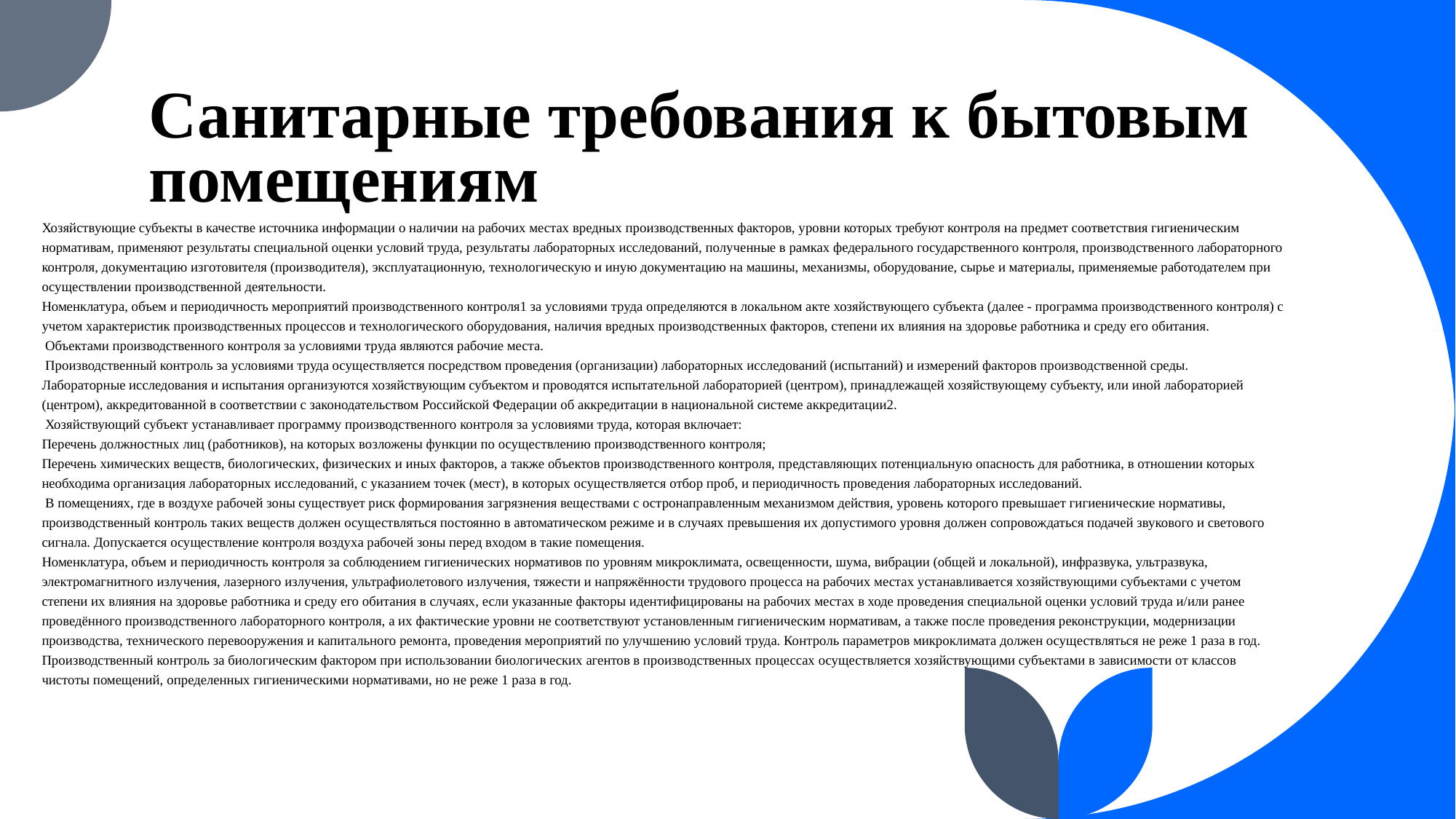

# Санитарные требования к бытовым помещениям
Хозяйствующие субъекты в качестве источника информации о наличии на рабочих местах вредных производственных факторов, уровни которых требуют контроля на предмет соответствия гигиеническим нормативам, применяют результаты специальной оценки условий труда, результаты лабораторных исследований, полученные в рамках федерального государственного контроля, производственного лабораторного контроля, документацию изготовителя (производителя), эксплуатационную, технологическую и иную документацию на машины, механизмы, оборудование, сырье и материалы, применяемые работодателем при осуществлении производственной деятельности.
Номенклатура, объем и периодичность мероприятий производственного контроля1 за условиями труда определяются в локальном акте хозяйствующего субъекта (далее - программа производственного контроля) с учетом характеристик производственных процессов и технологического оборудования, наличия вредных производственных факторов, степени их влияния на здоровье работника и среду его обитания.
 Объектами производственного контроля за условиями труда являются рабочие места.
 Производственный контроль за условиями труда осуществляется посредством проведения (организации) лабораторных исследований (испытаний) и измерений факторов производственной среды.
Лабораторные исследования и испытания организуются хозяйствующим субъектом и проводятся испытательной лабораторией (центром), принадлежащей хозяйствующему субъекту, или иной лабораторией (центром), аккредитованной в соответствии с законодательством Российской Федерации об аккредитации в национальной системе аккредитации2.
 Хозяйствующий субъект устанавливает программу производственного контроля за условиями труда, которая включает:
Перечень должностных лиц (работников), на которых возложены функции по осуществлению производственного контроля;
Перечень химических веществ, биологических, физических и иных факторов, а также объектов производственного контроля, представляющих потенциальную опасность для работника, в отношении которых необходима организация лабораторных исследований, с указанием точек (мест), в которых осуществляется отбор проб, и периодичность проведения лабораторных исследований.
 В помещениях, где в воздухе рабочей зоны существует риск формирования загрязнения веществами с остронаправленным механизмом действия, уровень которого превышает гигиенические нормативы, производственный контроль таких веществ должен осуществляться постоянно в автоматическом режиме и в случаях превышения их допустимого уровня должен сопровождаться подачей звукового и светового сигнала. Допускается осуществление контроля воздуха рабочей зоны перед входом в такие помещения.
Номенклатура, объем и периодичность контроля за соблюдением гигиенических нормативов по уровням микроклимата, освещенности, шума, вибрации (общей и локальной), инфразвука, ультразвука, электромагнитного излучения, лазерного излучения, ультрафиолетового излучения, тяжести и напряжённости трудового процесса на рабочих местах устанавливается хозяйствующими субъектами с учетом степени их влияния на здоровье работника и среду его обитания в случаях, если указанные факторы идентифицированы на рабочих местах в ходе проведения специальной оценки условий труда и/или ранее проведённого производственного лабораторного контроля, а их фактические уровни не соответствуют установленным гигиеническим нормативам, а также после проведения реконструкции, модернизации производства, технического перевооружения и капитального ремонта, проведения мероприятий по улучшению условий труда. Контроль параметров микроклимата должен осуществляться не реже 1 раза в год.
Производственный контроль за биологическим фактором при использовании биологических агентов в производственных процессах осуществляется хозяйствующими субъектами в зависимости от классов чистоты помещений, определенных гигиеническими нормативами, но не реже 1 раза в год.